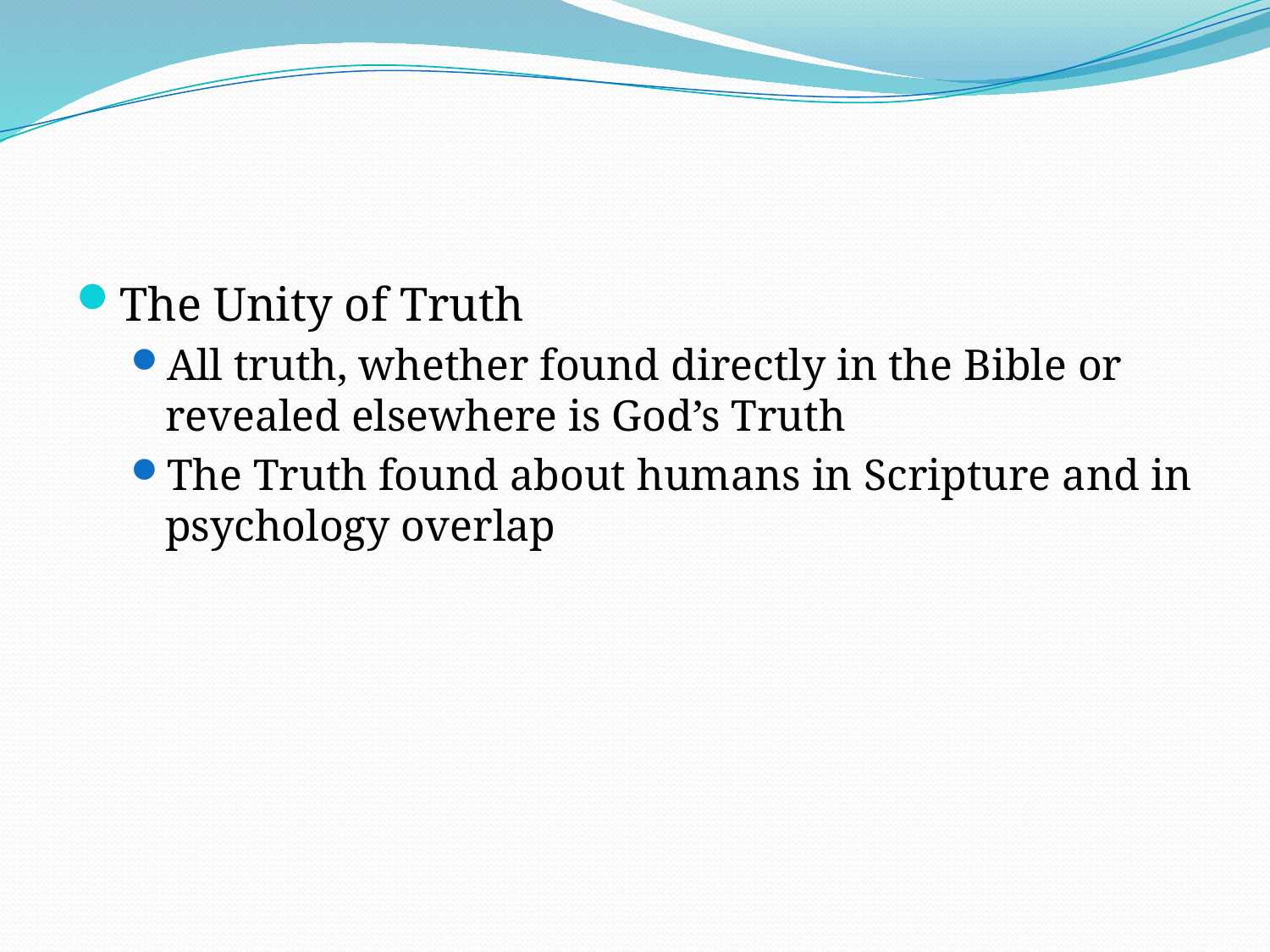

The Unity of Truth
All truth, whether found directly in the Bible or revealed elsewhere is God’s Truth
The Truth found about humans in Scripture and in psychology overlap